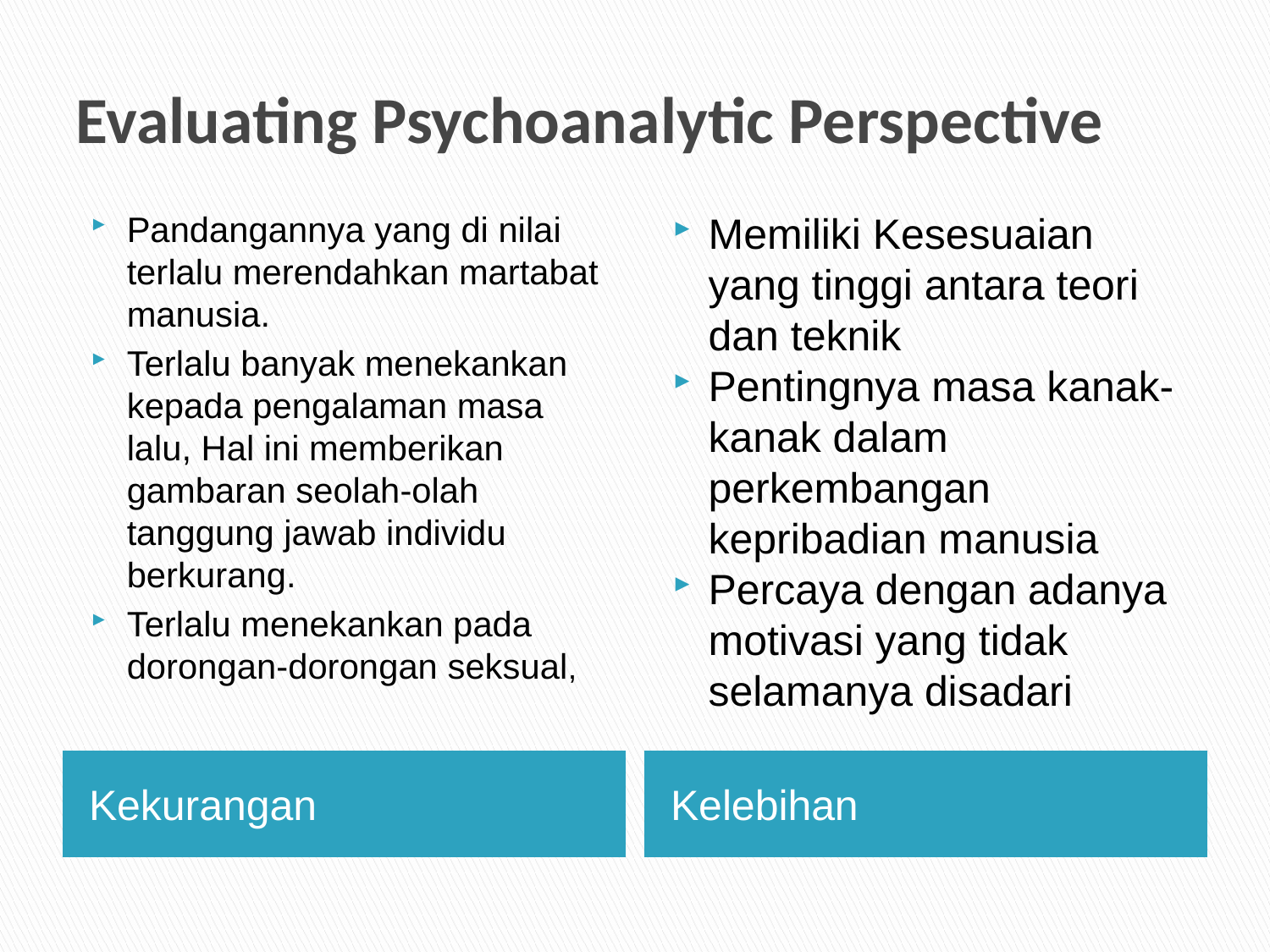

# Evaluating Psychoanalytic Perspective
Pandangannya yang di nilai terlalu merendahkan martabat manusia.
Terlalu banyak menekankan kepada pengalaman masa lalu, Hal ini memberikan gambaran seolah-olah tanggung jawab individu berkurang.
Terlalu menekankan pada dorongan-dorongan seksual,

Memiliki Kesesuaian yang tinggi antara teori dan teknik
Pentingnya masa kanak-kanak dalam perkembangan kepribadian manusia
Percaya dengan adanya motivasi yang tidak selamanya disadari
Kekurangan
Kelebihan